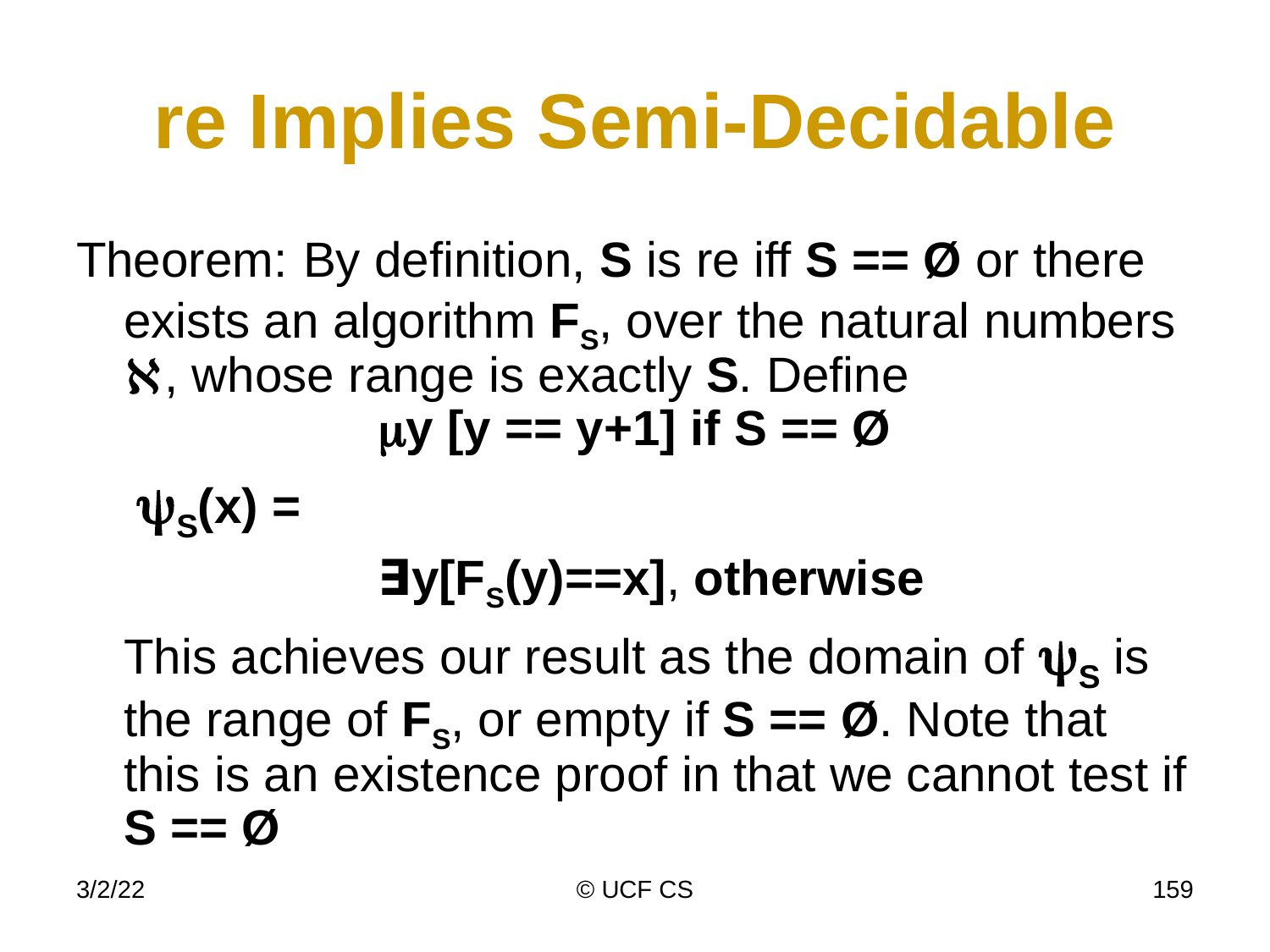

# re Implies Semi-Decidable
Theorem: By definition, S is re iff S == Ø or there exists an algorithm FS, over the natural numbers ℵ, whose range is exactly S. Define
		μy [y == y+1] if S == Ø
	 ψS(x) =
			∃y[FS(y)==x], otherwise
	This achieves our result as the domain of ψS is the range of FS, or empty if S == Ø. Note that this is an existence proof in that we cannot test if S == Ø
3/2/22
© UCF CS
159